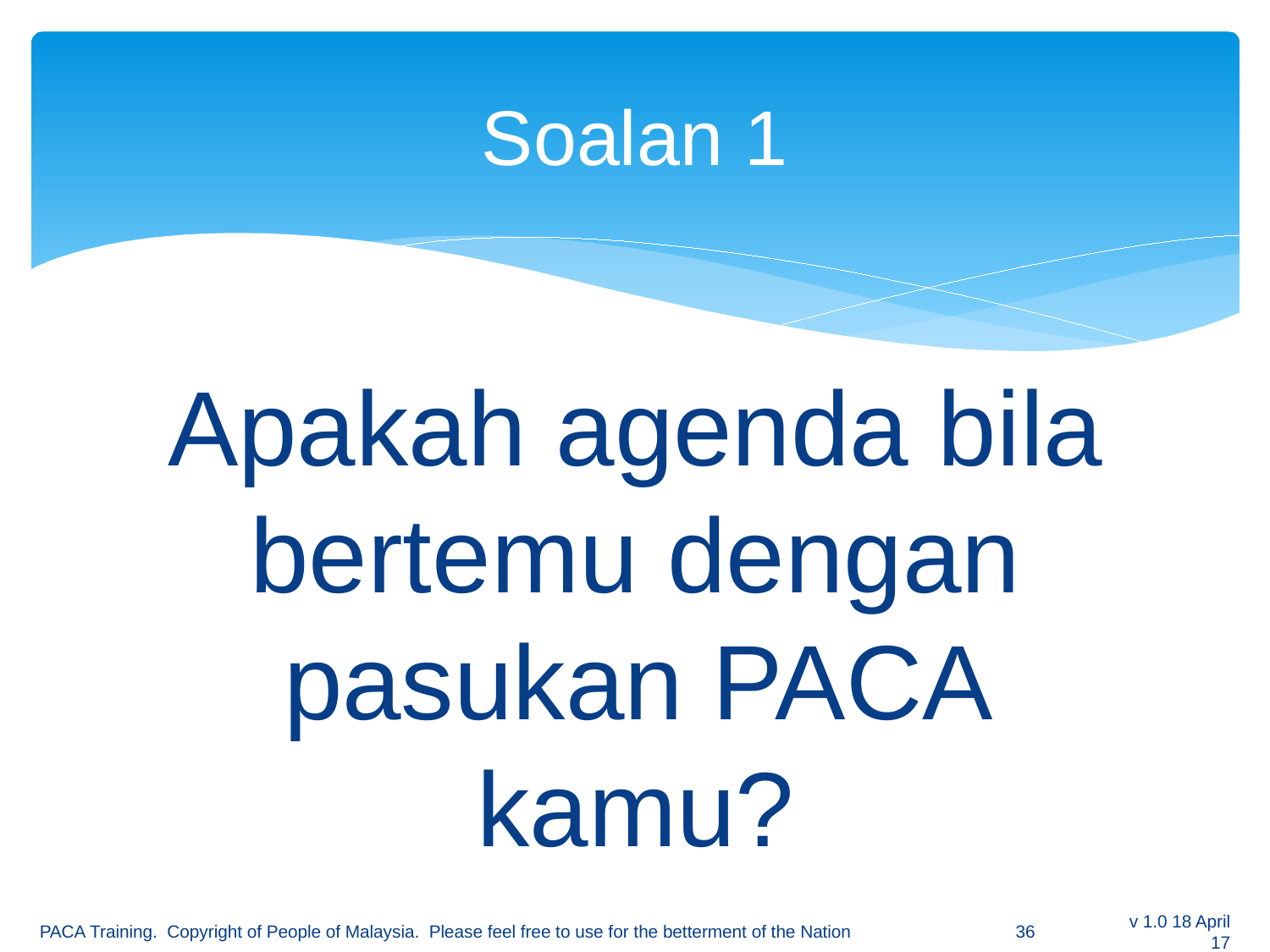

# Soalan 1
Apakah agenda bila bertemu dengan pasukan PACA kamu?
PACA Training.  Copyright of People of Malaysia.  Please feel free to use for the betterment of the Nation
36
v 1.0 18 April 17